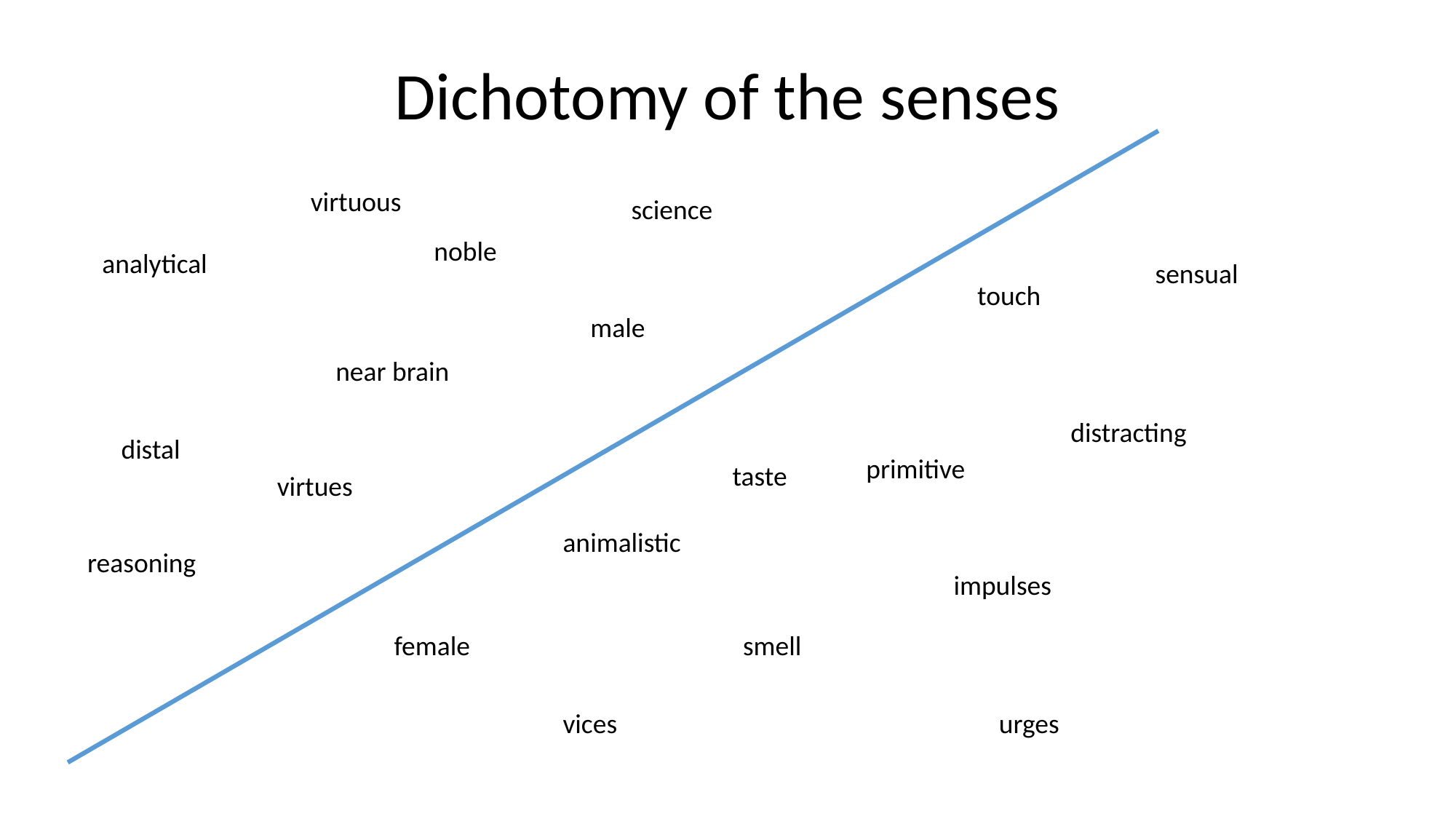

# Dichotomy of the senses
virtuous
science
noble
analytical
sensual
touch
male
near brain
distracting
distal
primitive
taste
virtues
animalistic
reasoning
impulses
female
smell
vices
urges